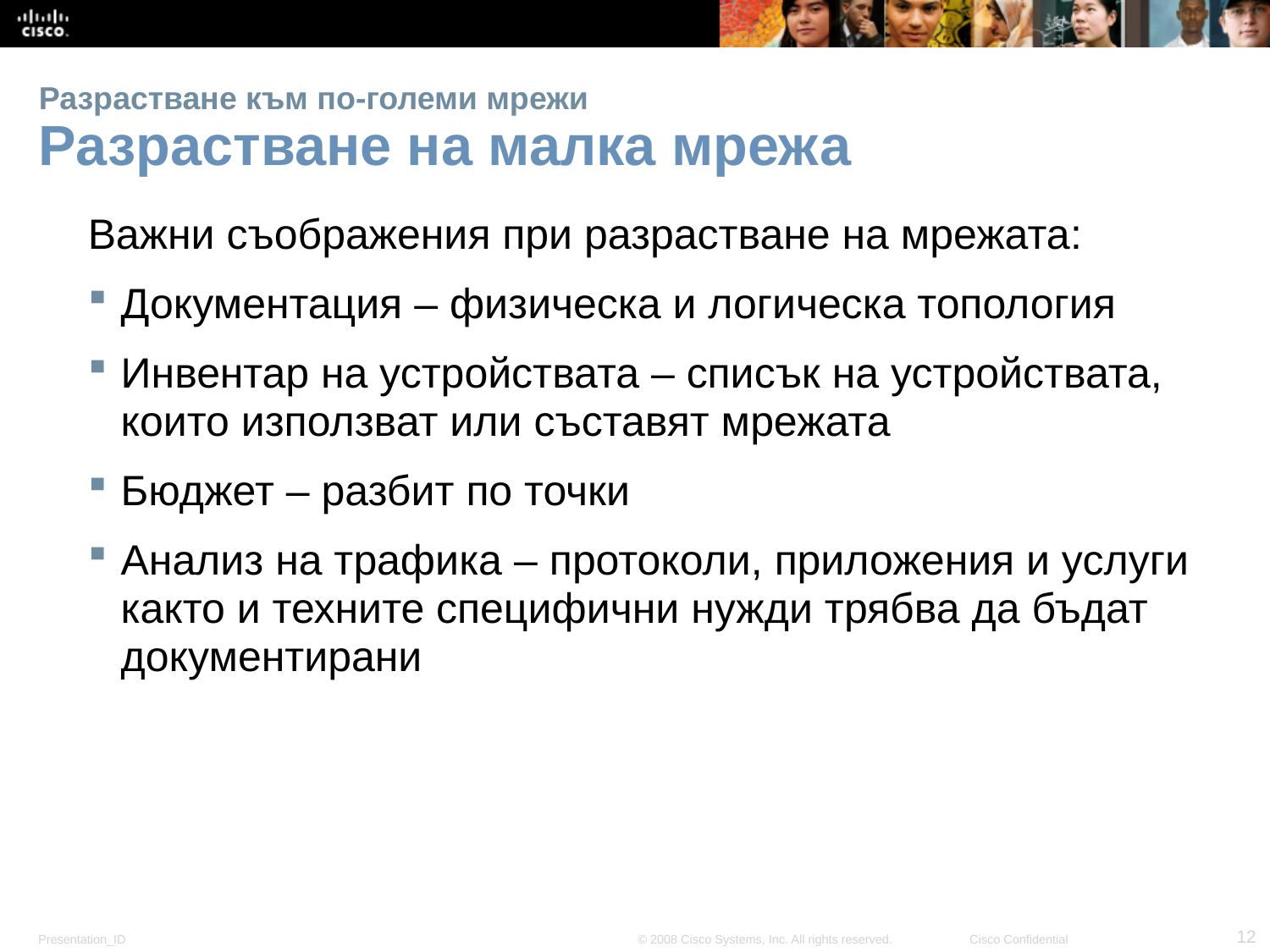

# Разрастване към по-големи мрежи Разрастване на малка мрежа
Важни съображения при разрастване на мрежата:
Документация – физическа и логическа топология
Инвентар на устройствата – списък на устройствата, които използват или съставят мрежата
Бюджет – разбит по точки
Анализ на трафика – протоколи, приложения и услуги както и техните специфични нужди трябва да бъдат документирани